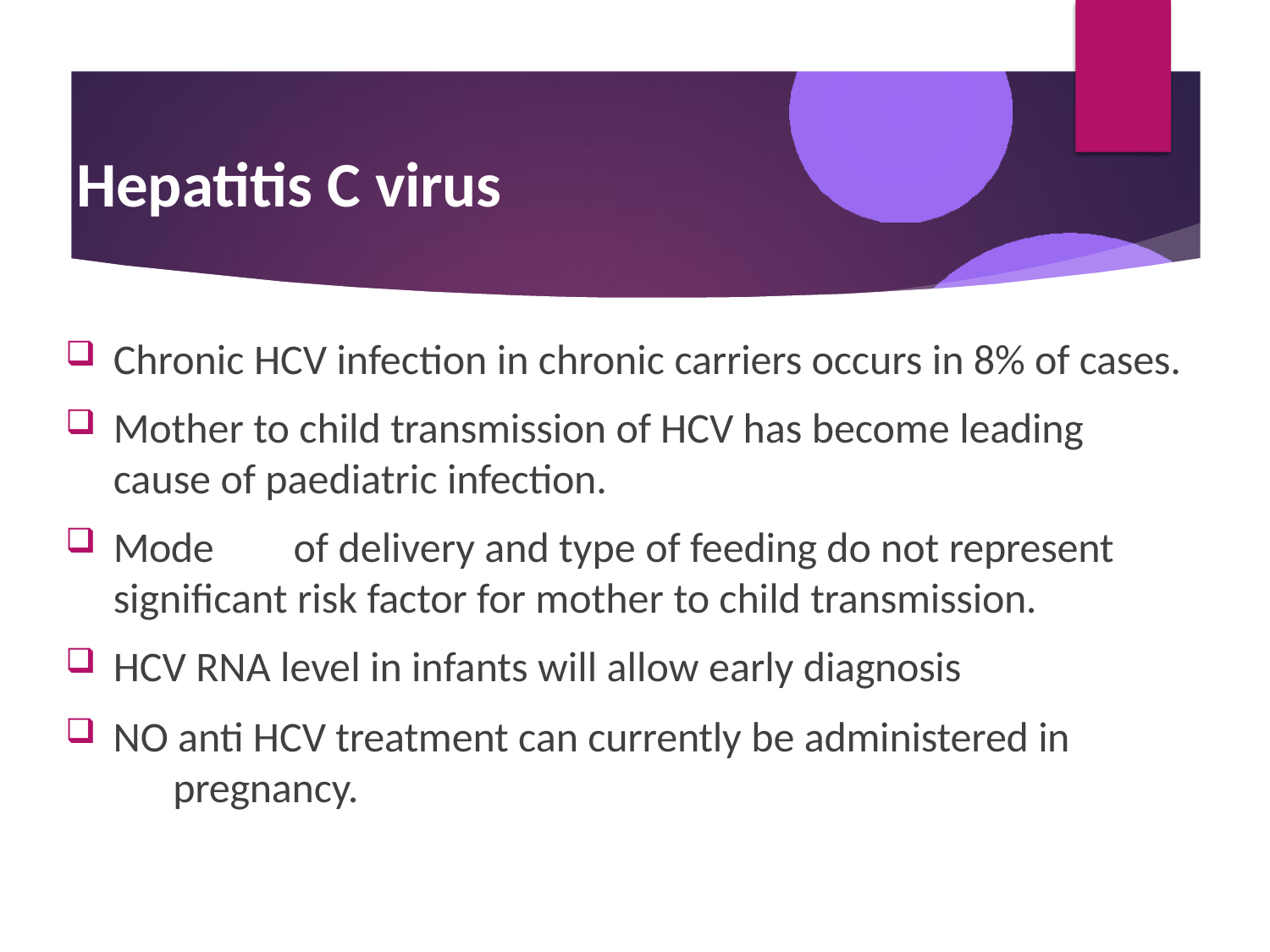

# Hepatitis C virus
Chronic HCV infection in chronic carriers occurs in 8% of cases.
Mother to child transmission of HCV has become leading
cause of paediatric infection.
Mode	of delivery and type of feeding do not represent
significant risk factor for mother to child transmission.
HCV RNA level in infants will allow early diagnosis
NO anti HCV treatment can currently be administered in 	pregnancy.